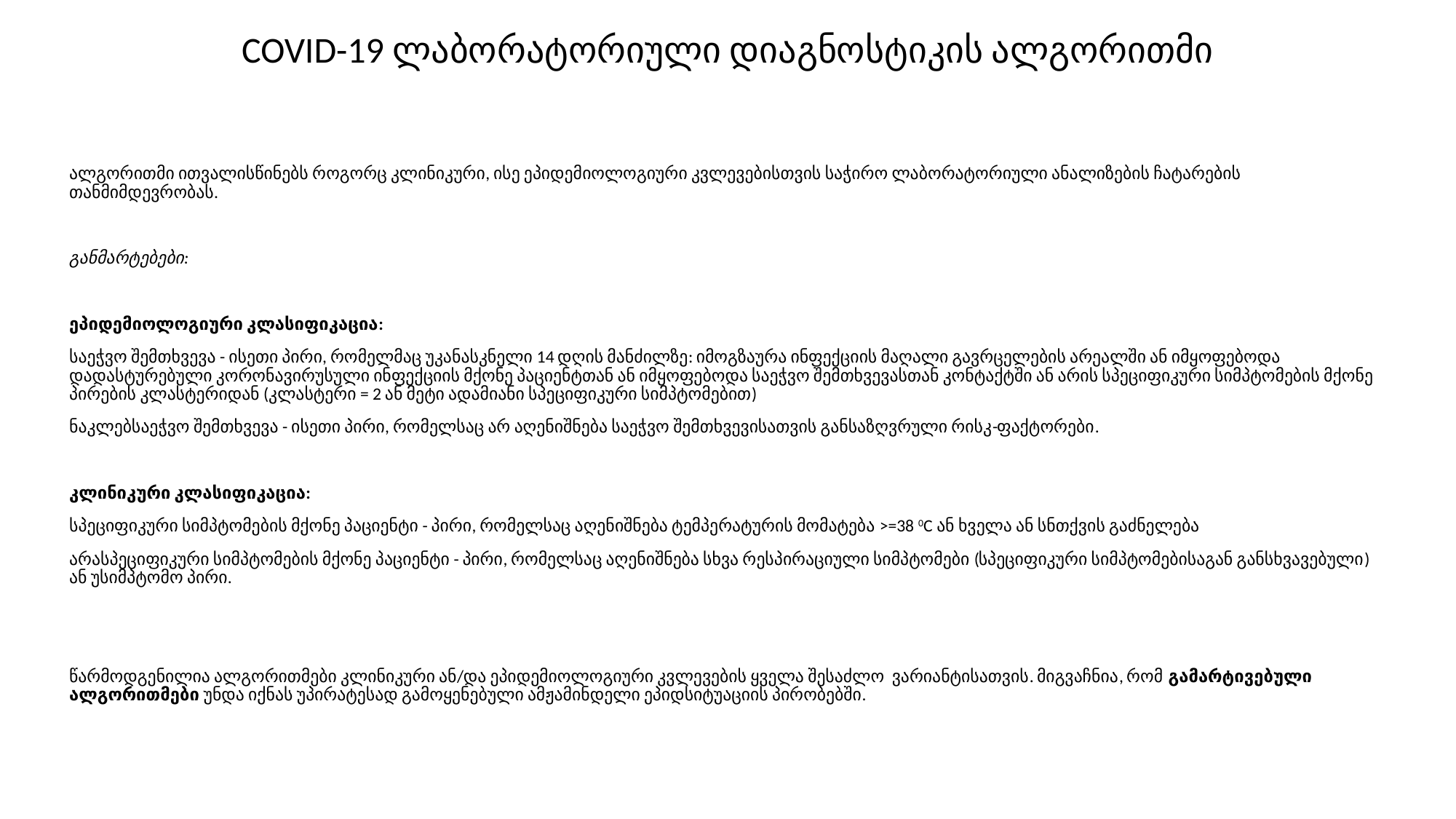

# COVID-19 ლაბორატორიული დიაგნოსტიკის ალგორითმი
ალგორითმი ითვალისწინებს როგორც კლინიკური, ისე ეპიდემიოლოგიური კვლევებისთვის საჭირო ლაბორატორიული ანალიზების ჩატარების თანმიმდევრობას.

განმარტებები:

ეპიდემიოლოგიური კლასიფიკაცია:
საეჭვო შემთხვევა - ისეთი პირი, რომელმაც უკანასკნელი 14 დღის მანძილზე: იმოგზაურა ინფექციის მაღალი გავრცელების არეალში ან იმყოფებოდა დადასტურებული კორონავირუსული ინფექციის მქონე პაციენტთან ან იმყოფებოდა საეჭვო შემთხვევასთან კონტაქტში ან არის სპეციფიკური სიმპტომების მქონე პირების კლასტერიდან (კლასტერი = 2 ან მეტი ადამიანი სპეციფიკური სიმპტომებით)
ნაკლებსაეჭვო შემთხვევა - ისეთი პირი, რომელსაც არ აღენიშნება საეჭვო შემთხვევისათვის განსაზღვრული რისკ-ფაქტორები.

კლინიკური კლასიფიკაცია:
სპეციფიკური სიმპტომების მქონე პაციენტი - პირი, რომელსაც აღენიშნება ტემპერატურის მომატება >=38 0C ან ხველა ან სნთქვის გაძნელება
არასპეციფიკური სიმპტომების მქონე პაციენტი - პირი, რომელსაც აღენიშნება სხვა რესპირაციული სიმპტომები (სპეციფიკური სიმპტომებისაგან განსხვავებული) ან უსიმპტომო პირი.

წარმოდგენილია ალგორითმები კლინიკური ან/და ეპიდემიოლოგიური კვლევების ყველა შესაძლო  ვარიანტისათვის. მიგვაჩნია, რომ გამარტივებული ალგორითმები უნდა იქნას უპირატესად გამოყენებული ამჟამინდელი ეპიდსიტუაციის პირობებში.